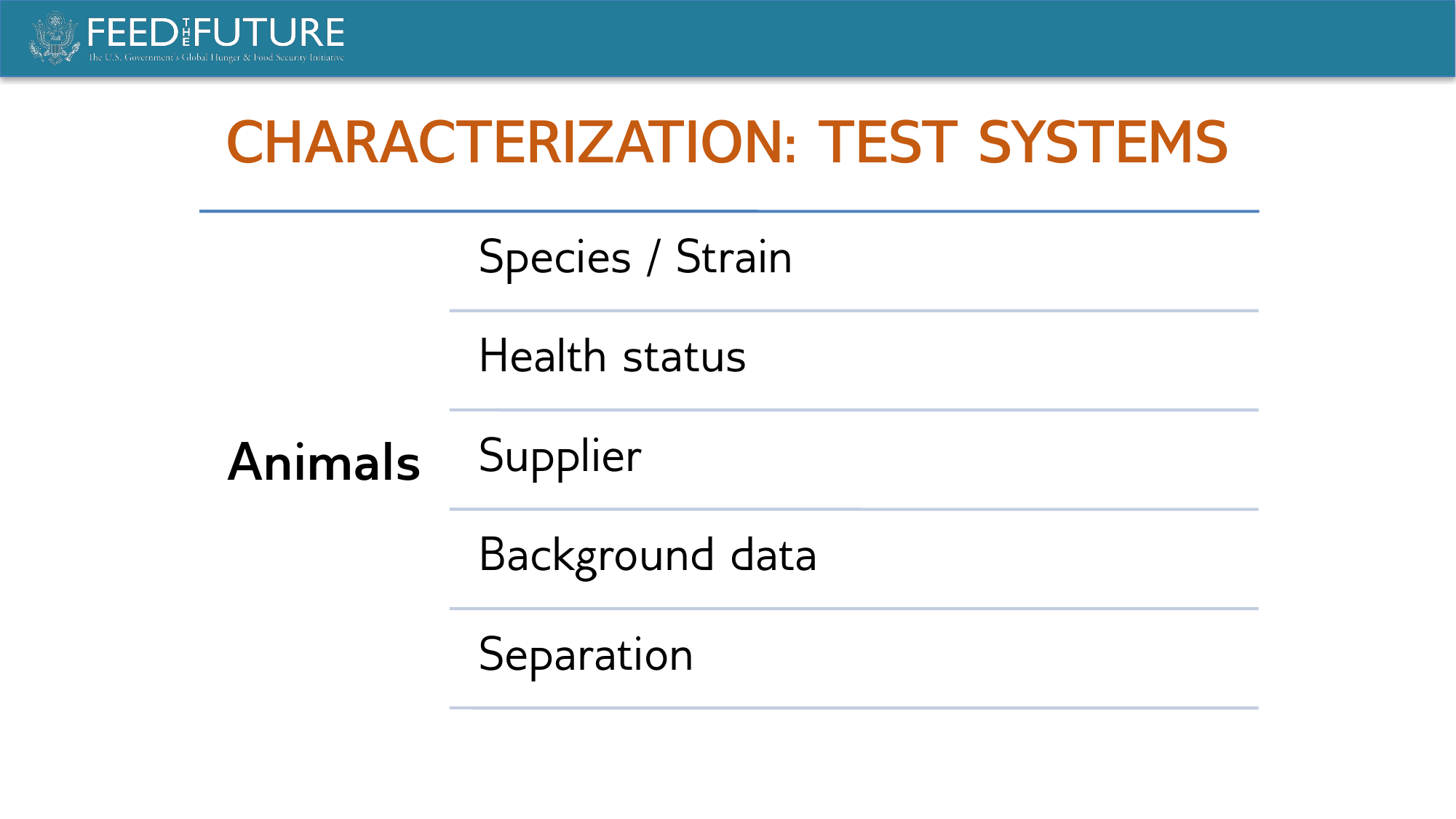

CHARACTERIZATION: TEST SYSTEMS
Animals
Species / Strain
Health status
Supplier
Background data
Separation